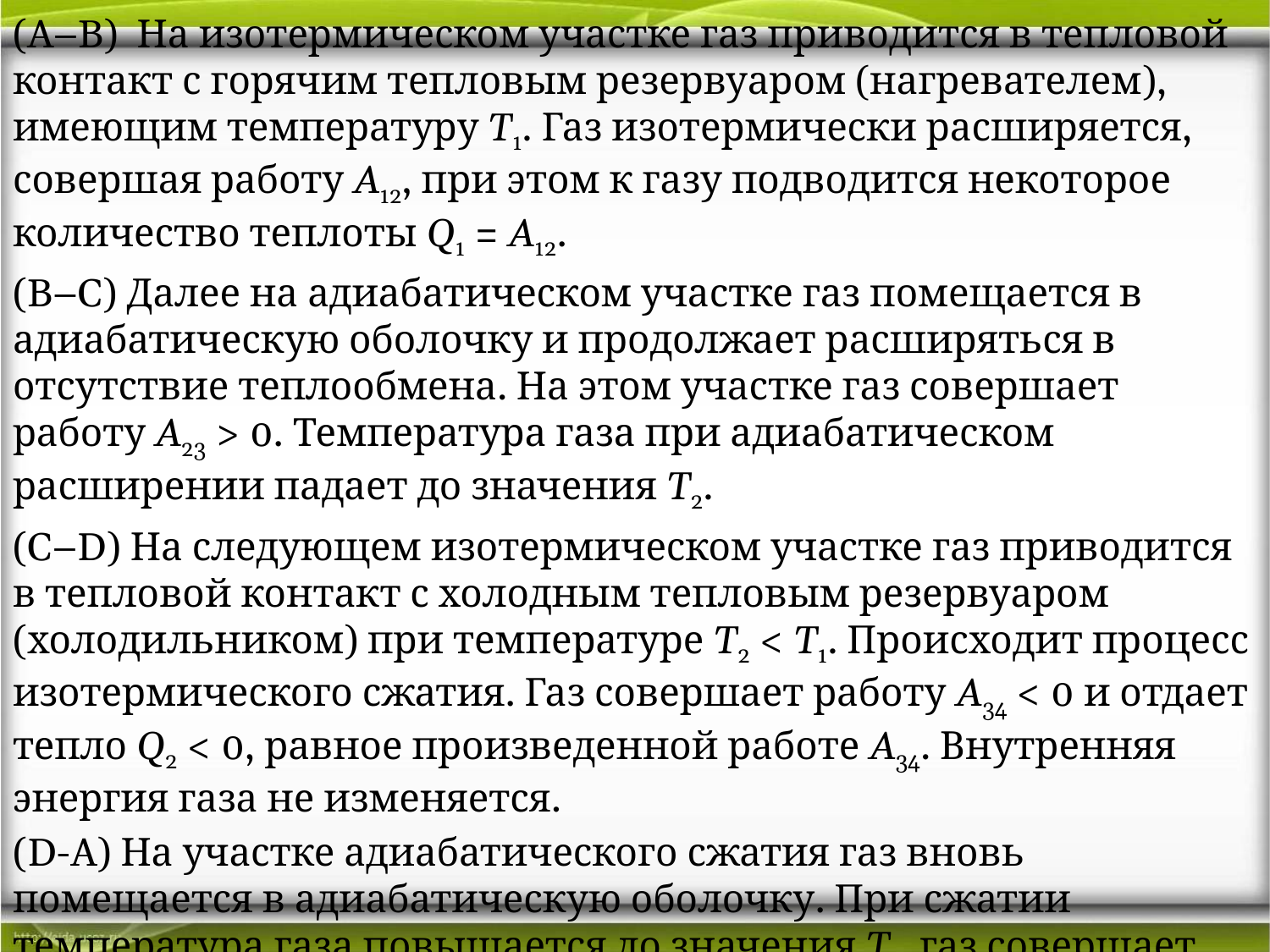

(A–B)  На изотермическом участке газ приводится в тепловой контакт с горячим тепловым резервуаром (нагревателем), имеющим температуру T1. Газ изотермически расширяется, совершая работу A12, при этом к газу подводится некоторое количество теплоты Q1 = A12.
(B–C) Далее на адиабатическом участке газ помещается в адиабатическую оболочку и продолжает расширяться в отсутствие теплообмена. На этом участке газ совершает работу A23 > 0. Температура газа при адиабатическом расширении падает до значения T2.
(C–D) На следующем изотермическом участке газ приводится в тепловой контакт с холодным тепловым резервуаром (холодильником) при температуре T2 < T1. Происходит процесс изотермического сжатия. Газ совершает работу A34 < 0 и отдает тепло Q2 < 0, равное произведенной работе A34. Внутренняя энергия газа не изменяется.
(D-A) На участке адиабатического сжатия газ вновь помещается в адиабатическую оболочку. При сжатии температура газа повышается до значения T1, газ совершает работу A41 < 0.